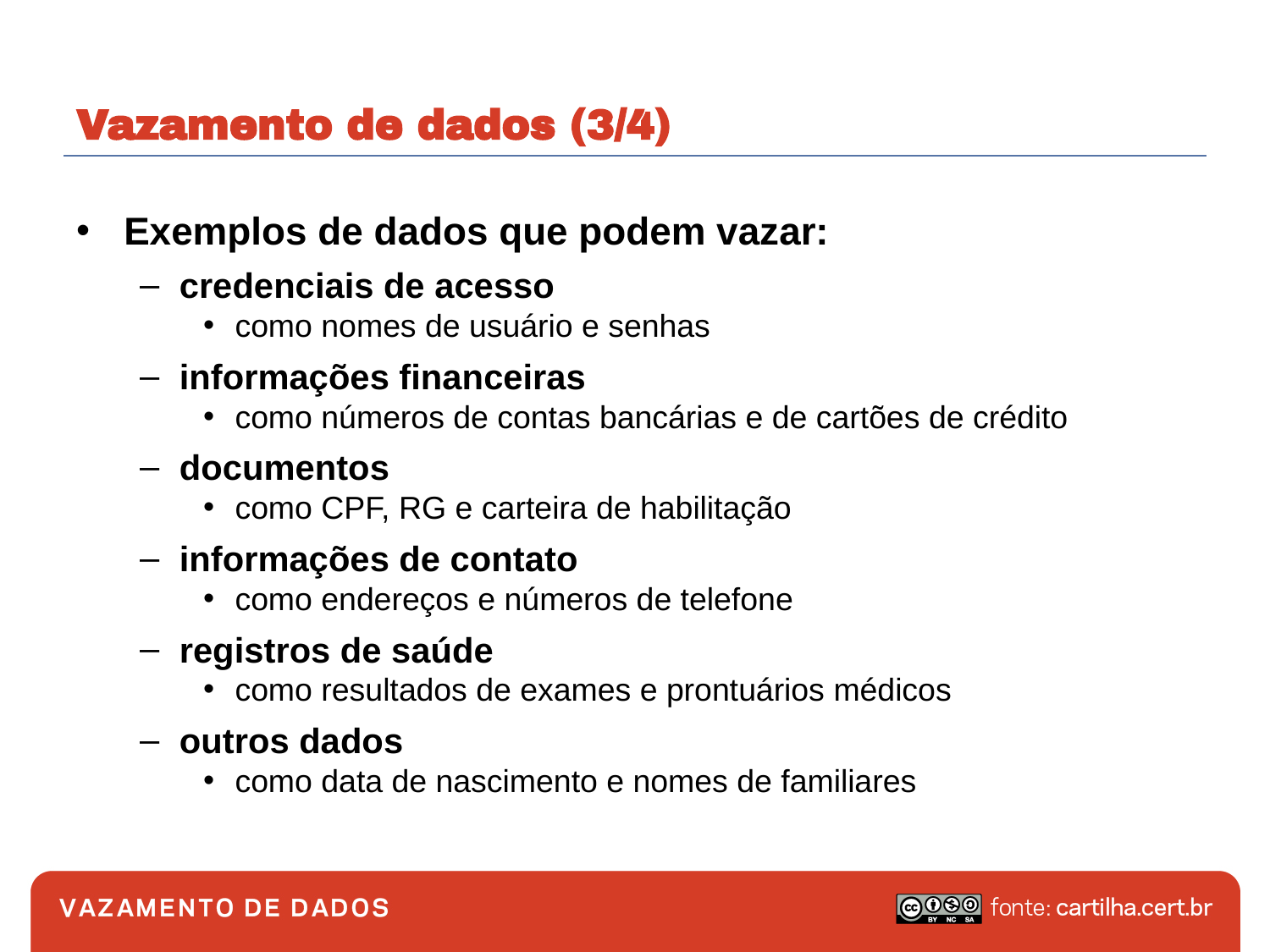

# Vazamento de dados (3/4)
Exemplos de dados que podem vazar:
credenciais de acesso
como nomes de usuário e senhas
informações financeiras
como números de contas bancárias e de cartões de crédito
documentos
como CPF, RG e carteira de habilitação
informações de contato
como endereços e números de telefone
registros de saúde
como resultados de exames e prontuários médicos
outros dados
como data de nascimento e nomes de familiares